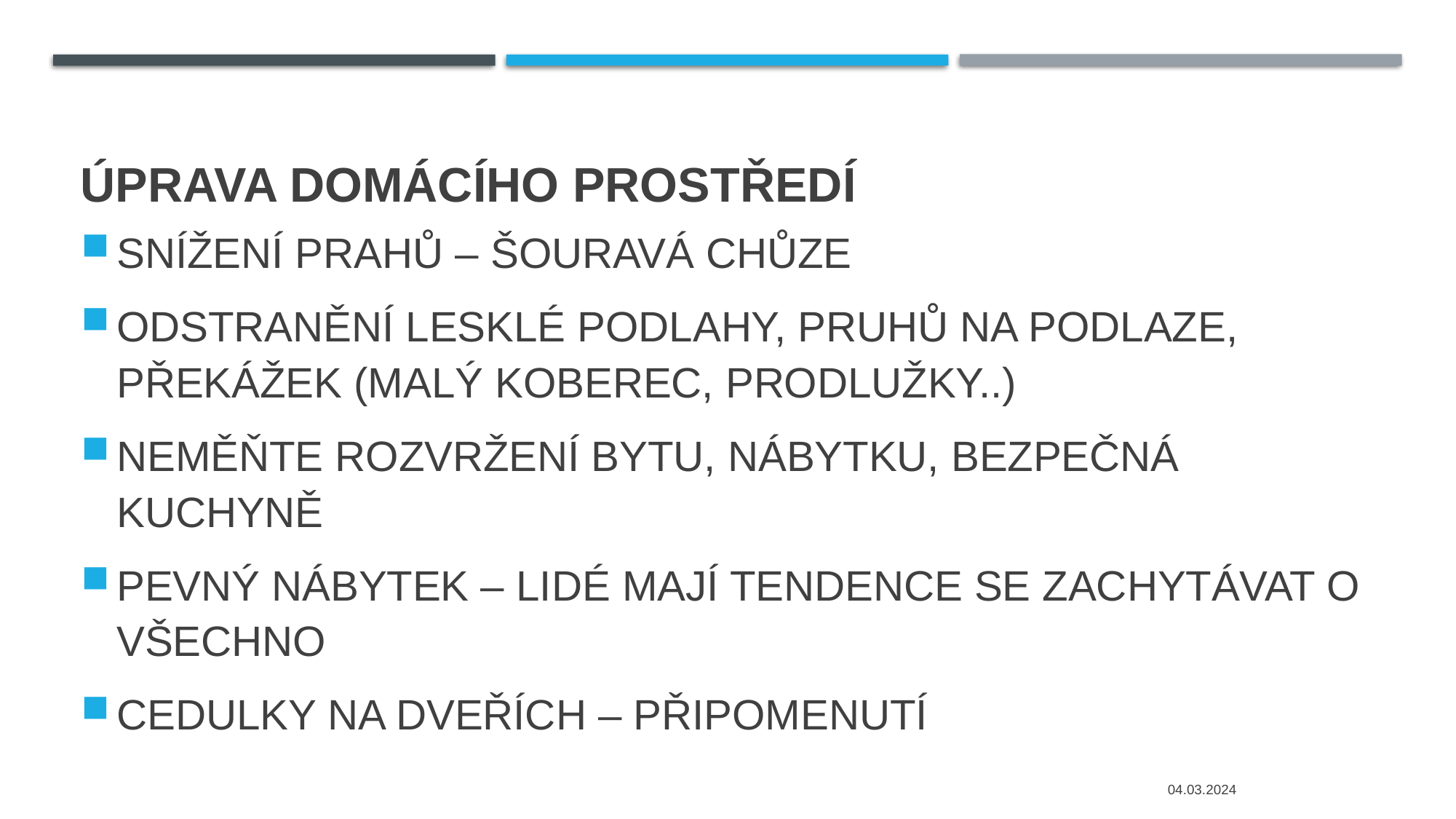

# ÚPRAVA DOMÁCÍHO PROSTŘEDÍ
SNÍŽENÍ PRAHŮ – ŠOURAVÁ CHŮZE
ODSTRANĚNÍ LESKLÉ PODLAHY, PRUHŮ NA PODLAZE, PŘEKÁŽEK (MALÝ KOBEREC, PRODLUŽKY..)
NEMĚŇTE ROZVRŽENÍ BYTU, NÁBYTKU, BEZPEČNÁ KUCHYNĚ
PEVNÝ NÁBYTEK – LIDÉ MAJÍ TENDENCE SE ZACHYTÁVAT O VŠECHNO
CEDULKY NA DVEŘÍCH – PŘIPOMENUTÍ
04.03.2024